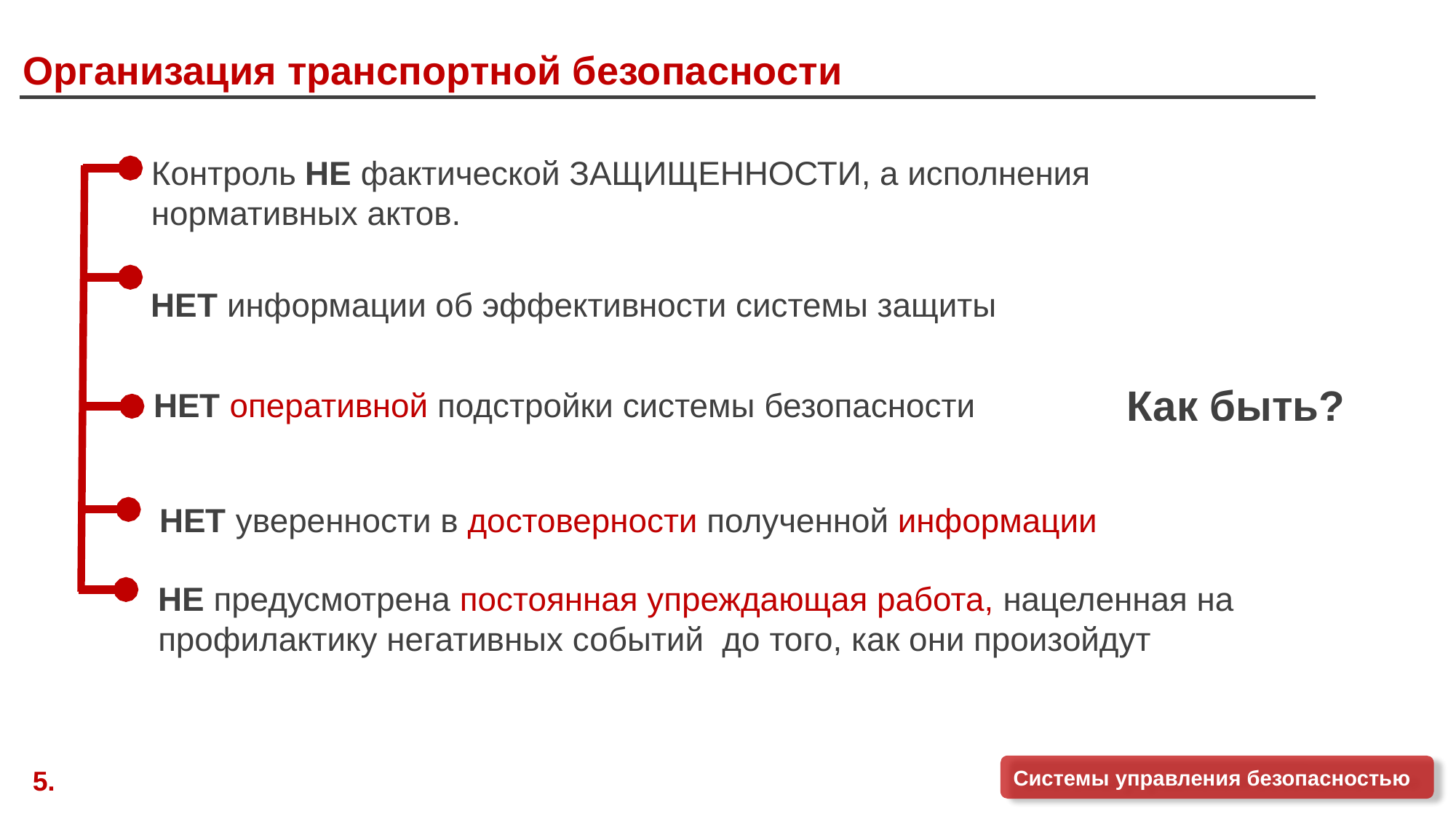

Организация транспортной безопасности
Контроль НЕ фактической ЗАЩИЩЕННОСТИ, а исполнения нормативных актов.
НЕТ информации об эффективности системы защиты
Как быть?
НЕТ оперативной подстройки системы безопасности
НЕТ уверенности в достоверности полученной информации
НЕ предусмотрена постоянная упреждающая работа, нацеленная на профилактику негативных событий  до того, как они произойдут
Системы управления безопасностью
5.